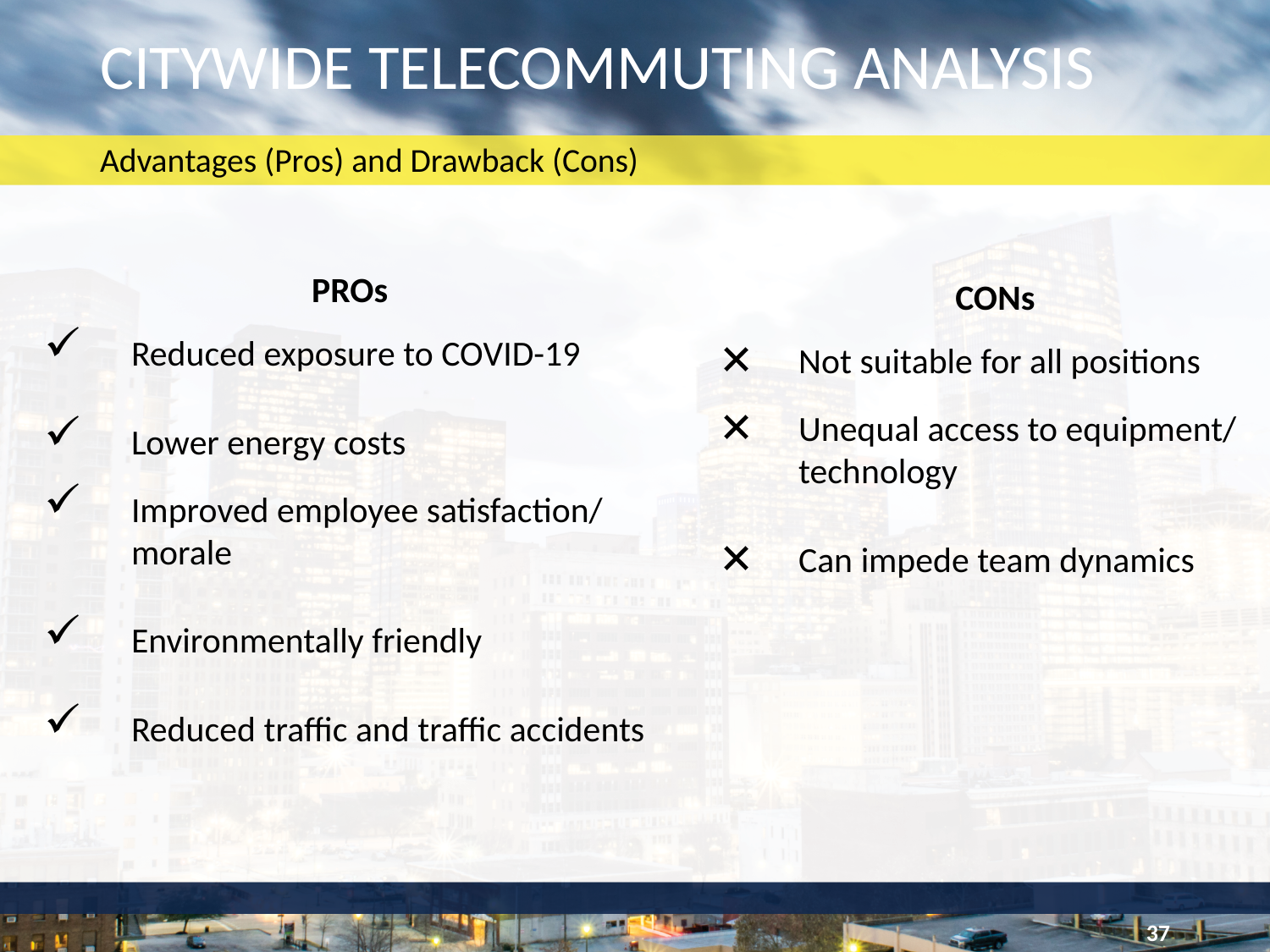

# CITYWIDE TELECOMMUTING ANALYSIS
Advantages (Pros) and Drawback (Cons)
PROs
Reduced exposure to COVID-19

Lower energy costs

Improved employee satisfaction/ morale

Environmentally friendly

Reduced traffic and traffic accidents
CONs
Not suitable for all positions

Unequal access to equipment/ technology

Can impede team dynamics
37